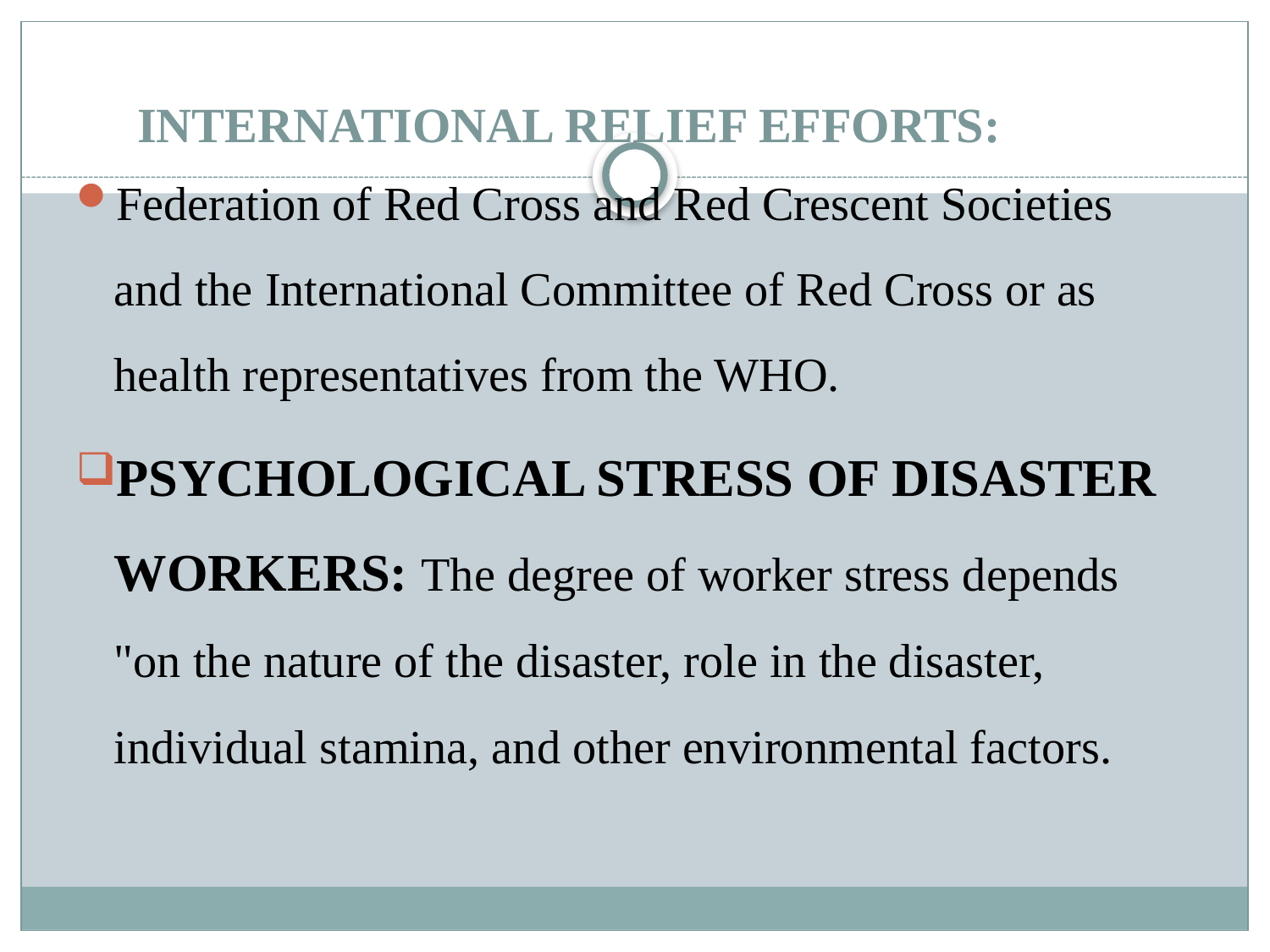

# INTERNATIONAL RELIEF EFFORTS:
Federation of Red Cross and Red Crescent Societies and the International Committee of Red Cross or as health representatives from the WHO.
PSYCHOLOGICAL STRESS OF DISASTER WORKERS: The degree of worker stress depends "on the nature of the disaster, role in the disaster, individual stamina, and other environmental factors.